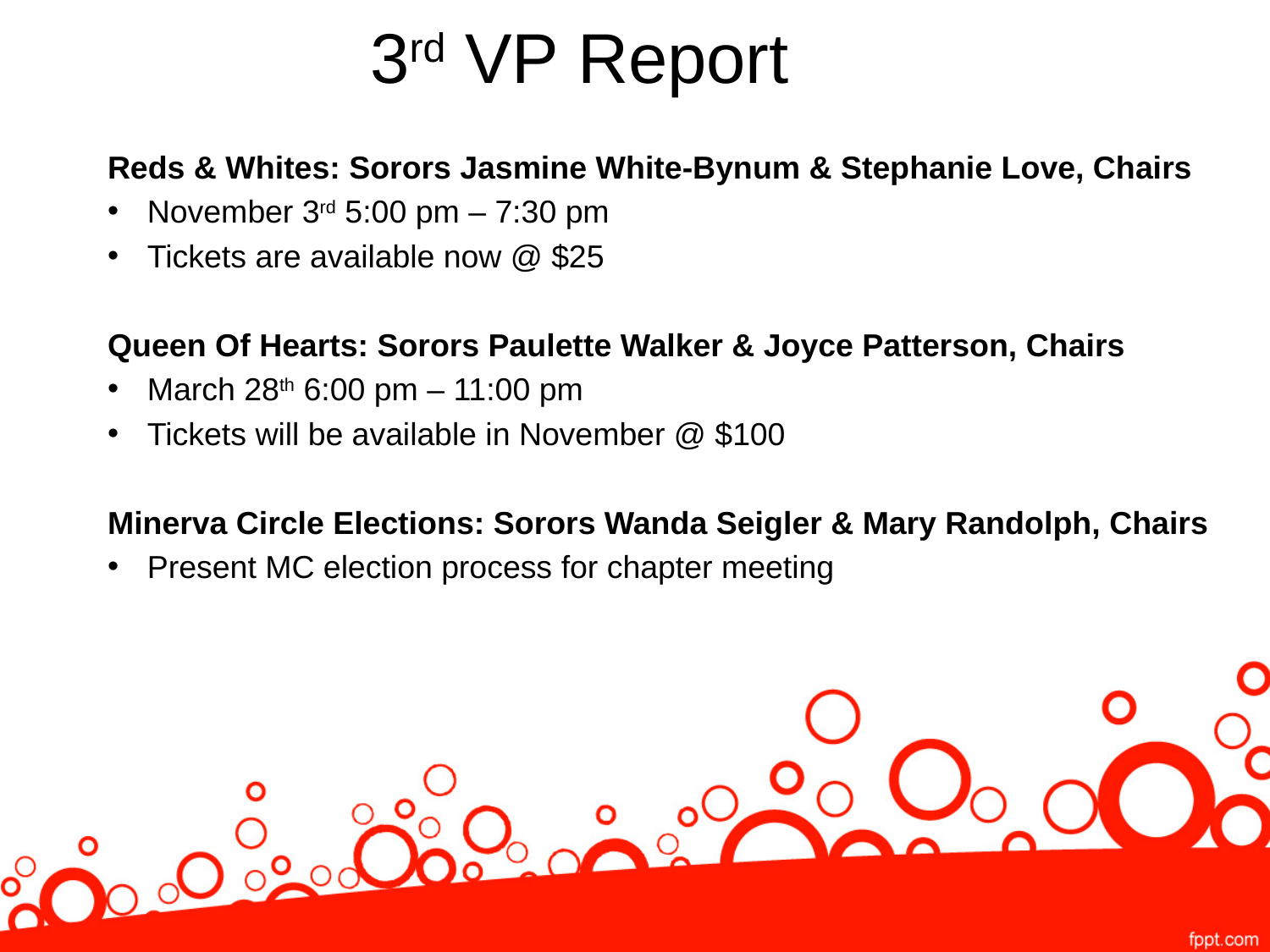

# 3rd VP Report

Reds & Whites: Sorors Jasmine White-Bynum & Stephanie Love, Chairs
November 3rd 5:00 pm – 7:30 pm
Tickets are available now @ $25

Queen Of Hearts: Sorors Paulette Walker & Joyce Patterson, Chairs
March 28th 6:00 pm – 11:00 pm
Tickets will be available in November @ $100

Minerva Circle Elections: Sorors Wanda Seigler & Mary Randolph, Chairs
Present MC election process for chapter meeting